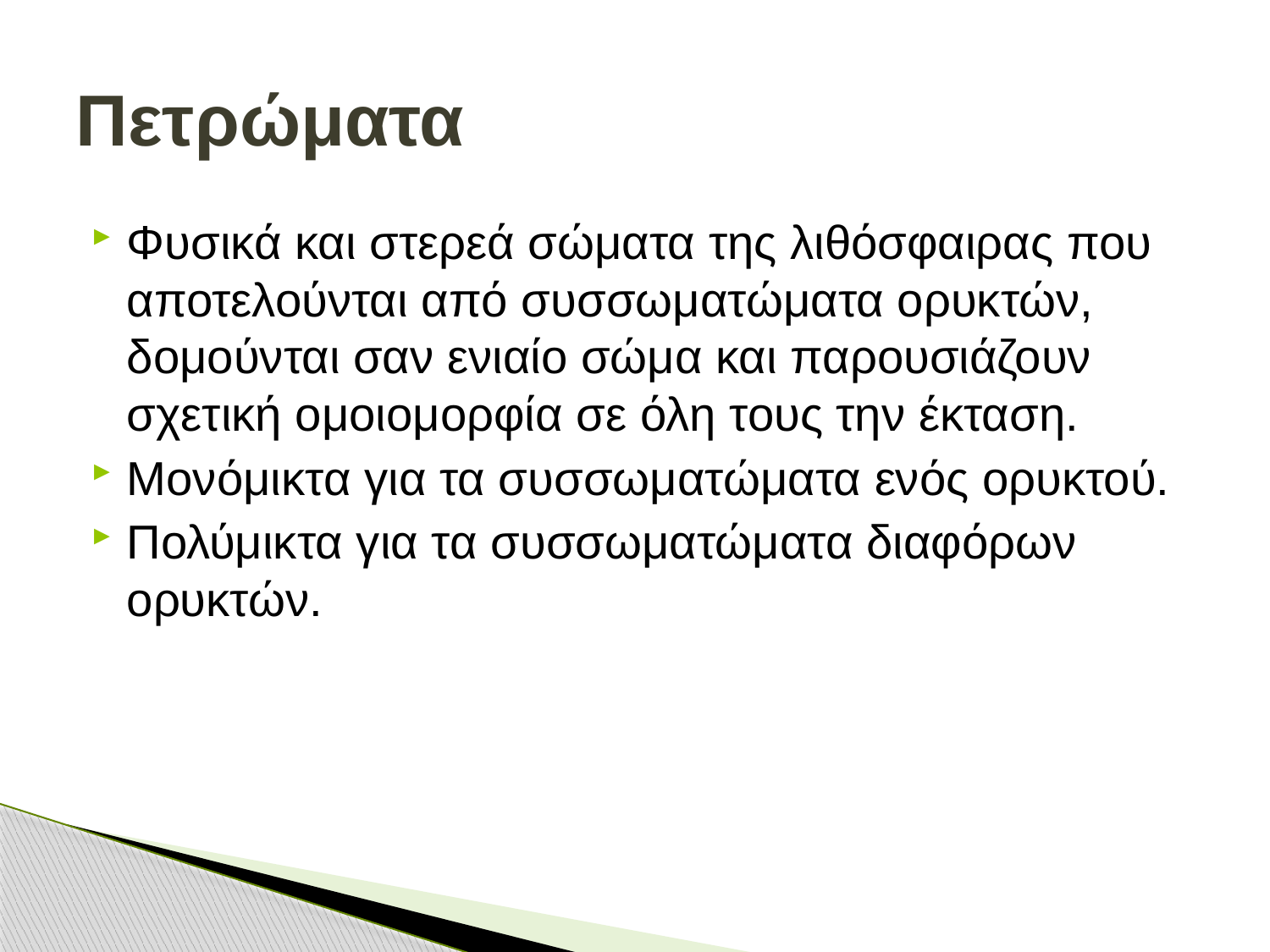

# Πετρώματα
Φυσικά και στερεά σώματα της λιθόσφαιρας που αποτελούνται από συσσωματώματα ορυκτών, δομούνται σαν ενιαίο σώμα και παρουσιάζουν σχετική ομοιομορφία σε όλη τους την έκταση.
Μονόμικτα για τα συσσωματώματα ενός ορυκτού.
Πολύμικτα για τα συσσωματώματα διαφόρων ορυκτών.